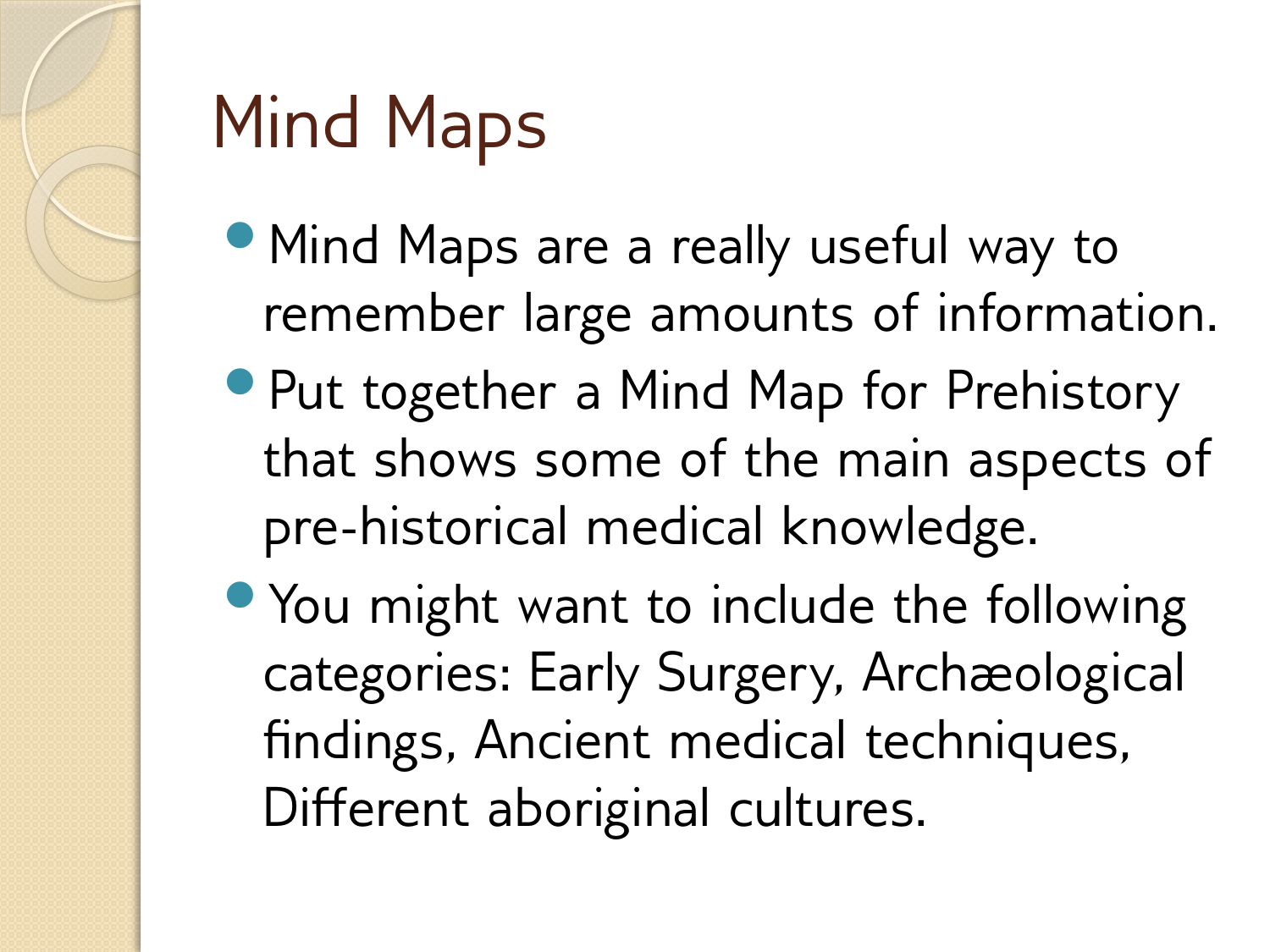

# Mind Maps
Mind Maps are a really useful way to remember large amounts of information.
Put together a Mind Map for Prehistory that shows some of the main aspects of pre-historical medical knowledge.
You might want to include the following categories: Early Surgery, Archaeological  findings, Ancient medical techniques, Different aboriginal cultures.